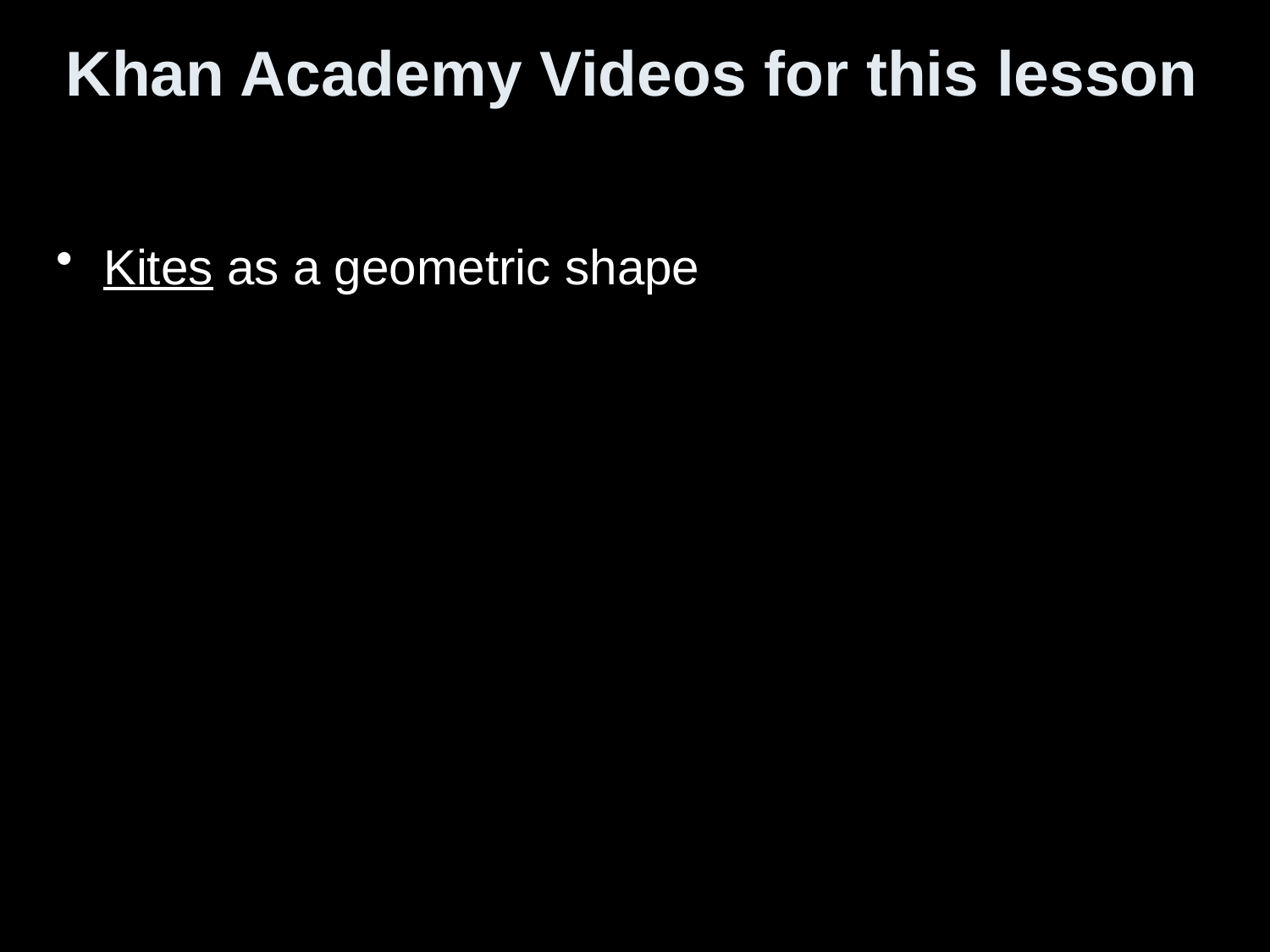

# Khan Academy Videos for this lesson
Kites as a geometric shape